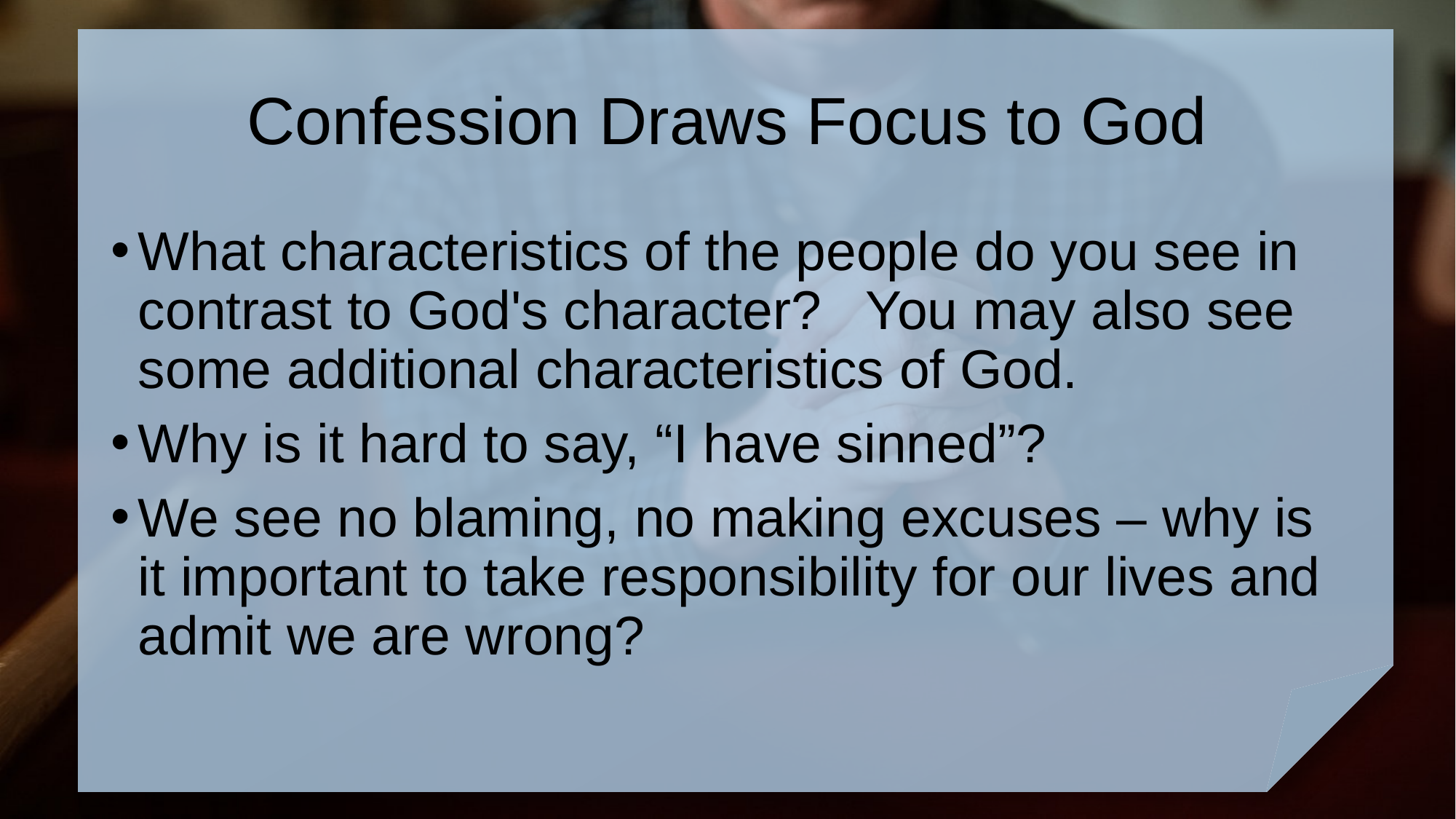

# Confession Draws Focus to God
What characteristics of the people do you see in contrast to God's character?   You may also see some additional characteristics of God.
Why is it hard to say, “I have sinned”?
We see no blaming, no making excuses – why is it important to take responsibility for our lives and admit we are wrong?